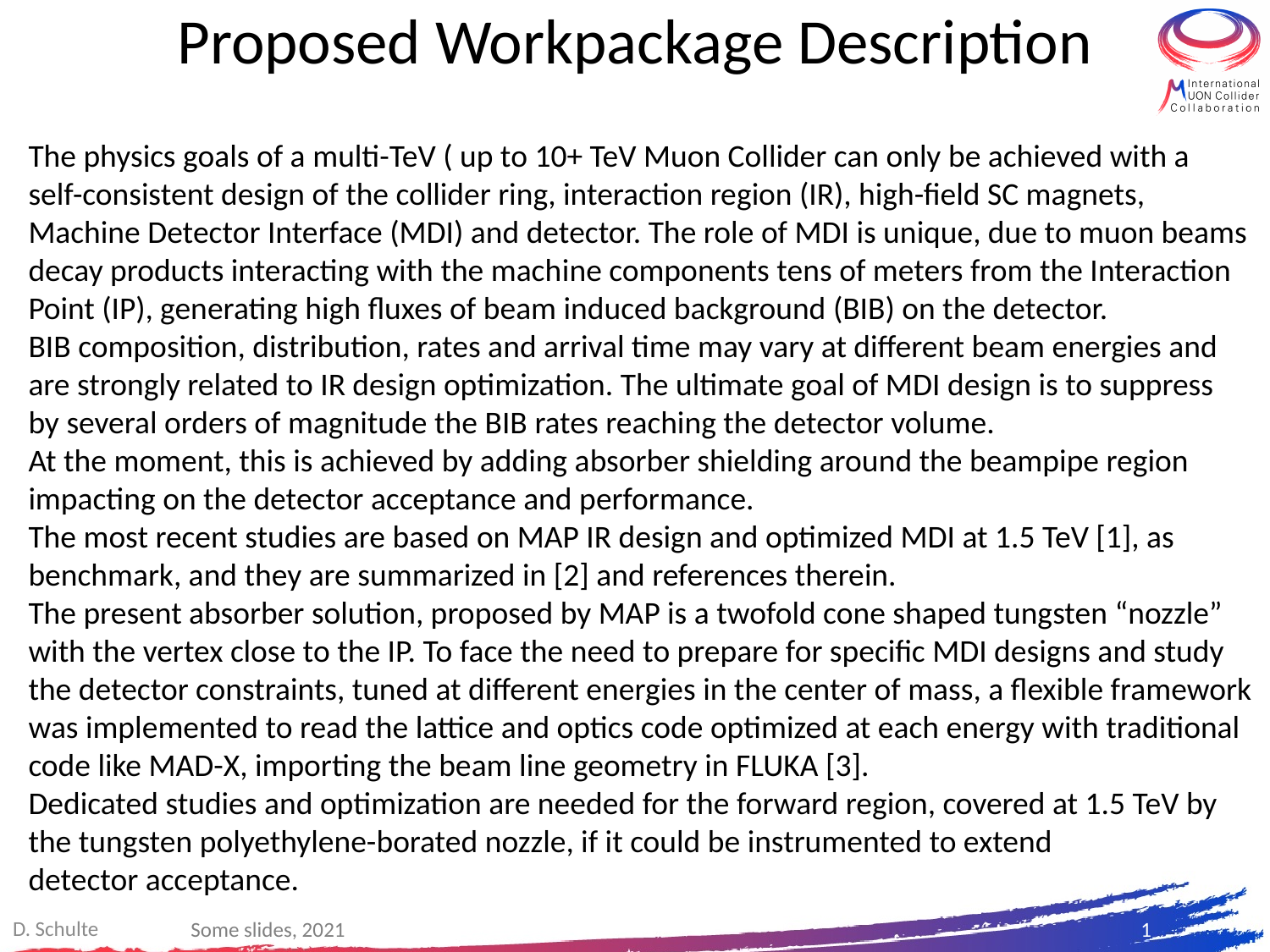

# Proposed Workpackage Description
The physics goals of a multi-TeV ( up to 10+ TeV Muon Collider can only be achieved with a
self-consistent design of the collider ring, interaction region (IR), high-field SC magnets,
Machine Detector Interface (MDI) and detector. The role of MDI is unique, due to muon beams
decay products interacting with the mach­­­ine components tens of meters from the Interaction
Point (IP), generating high fluxes of beam induced background (BIB) on the detector.
BIB composition, distribution, rates and arrival time may vary at different beam energies and
are strongly related to IR design optimization. The ultimate goal of MDI design is to suppress
by several orders of magnitude the BIB rates reaching the detector volume.
At the moment, this is achieved by adding absorber shielding around the beampipe region
impacting on the detector acceptance and performance.
The most recent studies are based on MAP IR design and optimized MDI at 1.5 TeV [1], as
benchmark, and they are summarized in [2] and references therein.
The present absorber solution, proposed by MAP is a twofold cone shaped tungsten “nozzle”
with the vertex close to the IP. To face the need to prepare for specific MDI designs and study
the detector constraints, tuned at different energies in the center of mass, a flexible framework was implemented to read the lattice and optics code optimized at each energy with traditional code like MAD-X, importing the beam line geometry in FLUKA [3].
Dedicated studies and optimization are needed for the forward region, covered at 1.5 TeV by
the tungsten polyethylene-borated nozzle, if it could be instrumented to extend
detector acceptance.
D. Schulte
Some slides, 2021
1